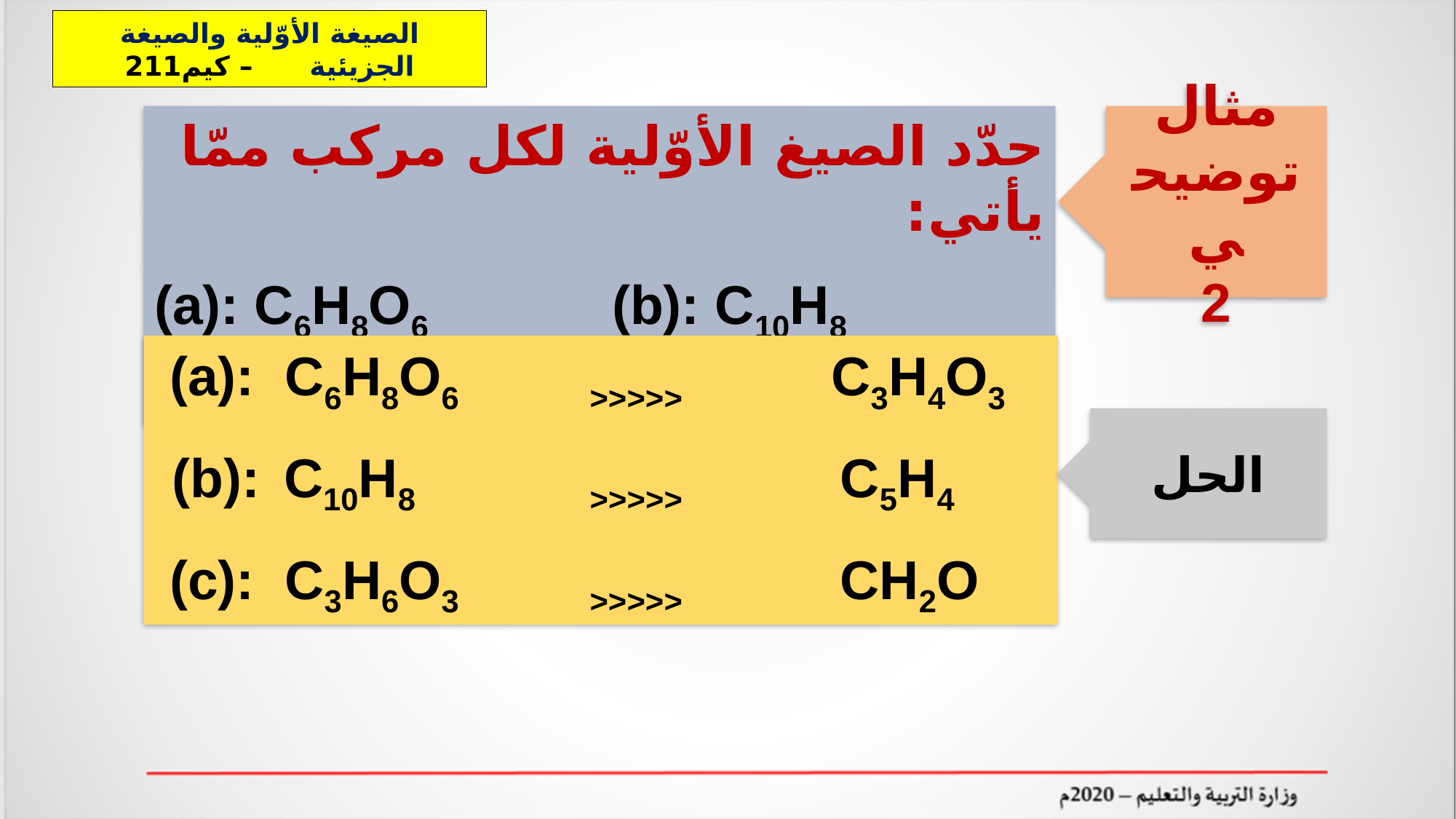

الصيغة الأوّلية والصيغة الجزيئية      – كيم211
حدّد الصيغ الأوّلية لكل مركب ممّا يأتي:
(a): C6H8O6                     (b): C10H8                       (c): C3H6O3
مثال توضيحي
2
 (a):  C6H8O6               >>>>>                 C3H4O3
  (b):  C10H8                    >>>>>                  C5H4
 (c):  C3H6O3               >>>>>                  CH2O
الحل